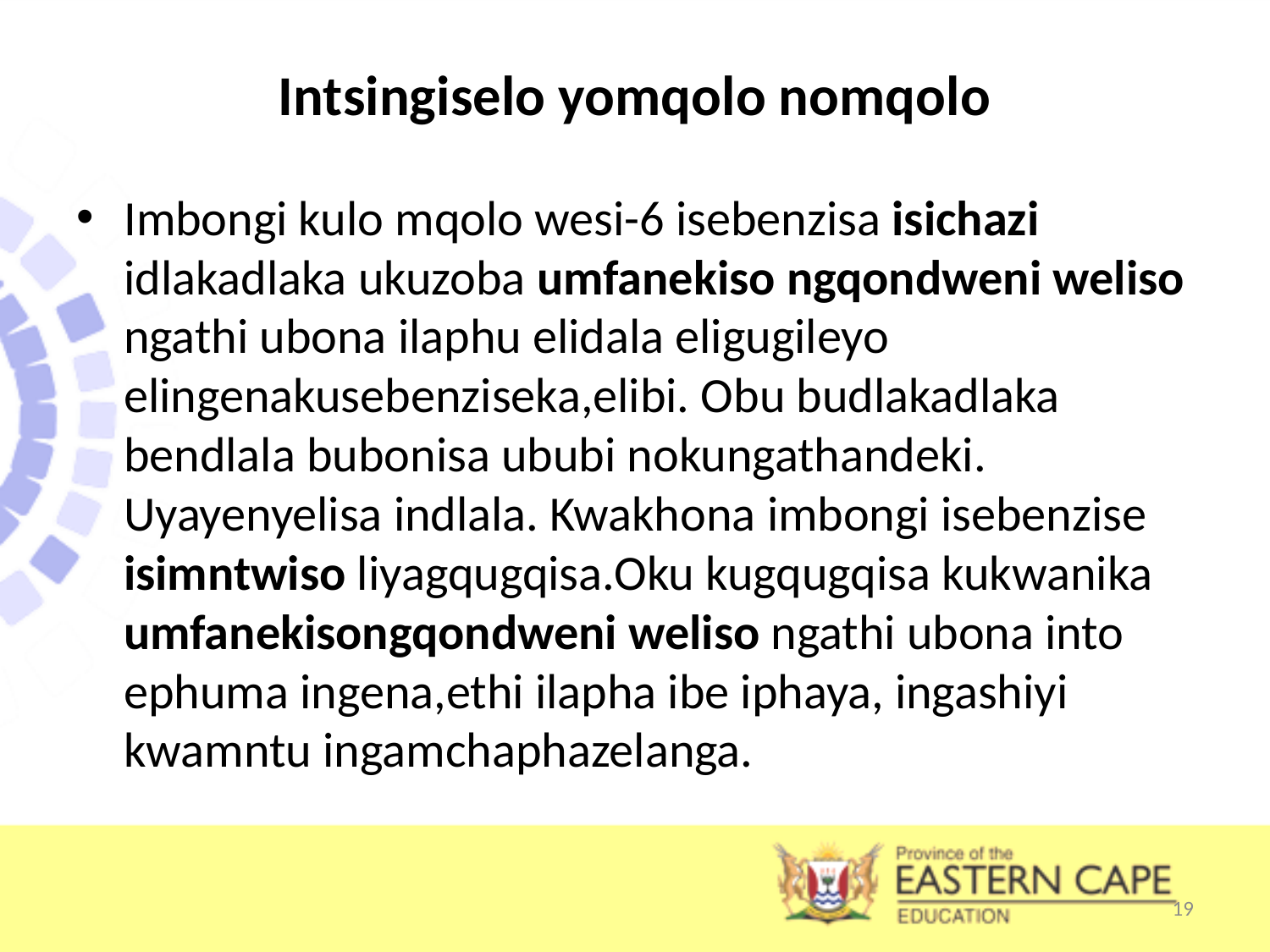

# Intsingiselo yomqolo nomqolo
Imbongi kulo mqolo wesi-6 isebenzisa isichazi idlakadlaka ukuzoba umfanekiso ngqondweni weliso ngathi ubona ilaphu elidala eligugileyo elingenakusebenziseka,elibi. Obu budlakadlaka bendlala bubonisa ububi nokungathandeki. Uyayenyelisa indlala. Kwakhona imbongi isebenzise isimntwiso liyagqugqisa.Oku kugqugqisa kukwanika umfanekisongqondweni weliso ngathi ubona into ephuma ingena,ethi ilapha ibe iphaya, ingashiyi kwamntu ingamchaphazelanga.
19